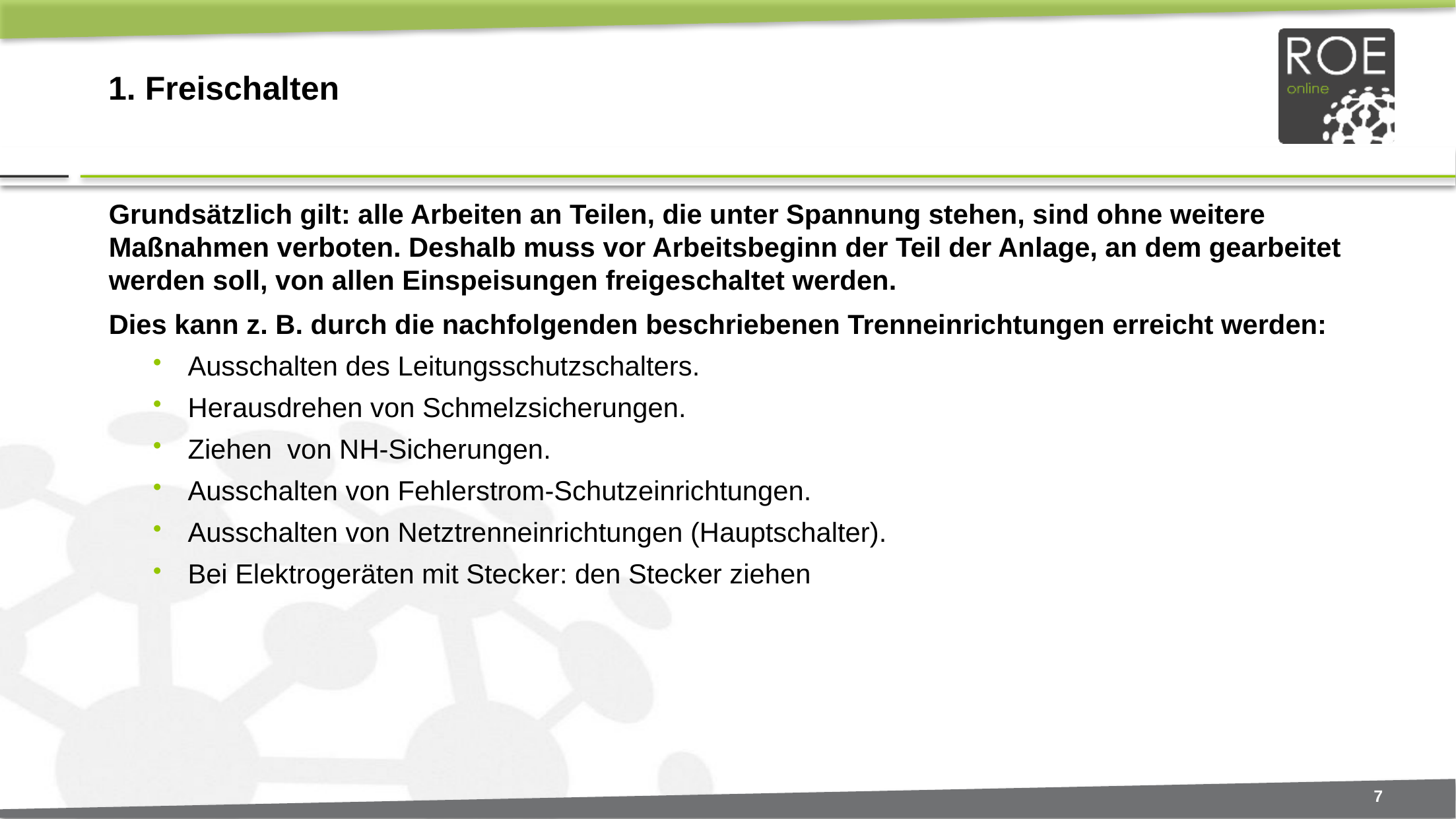

# 1. Freischalten
Grundsätzlich gilt: alle Arbeiten an Teilen, die unter Spannung stehen, sind ohne weitere Maßnahmen verboten. Deshalb muss vor Arbeitsbeginn der Teil der Anlage, an dem gearbeitet werden soll, von allen Einspeisungen freigeschaltet werden.
Dies kann z. B. durch die nachfolgenden beschriebenen Trenneinrichtungen erreicht werden:
Ausschalten des Leitungsschutzschalters.
Herausdrehen von Schmelzsicherungen.
Ziehen  von NH-Sicherungen.
Ausschalten von Fehlerstrom-Schutzeinrichtungen.
Ausschalten von Netztrenneinrichtungen (Hauptschalter).
Bei Elektrogeräten mit Stecker: den Stecker ziehen

7